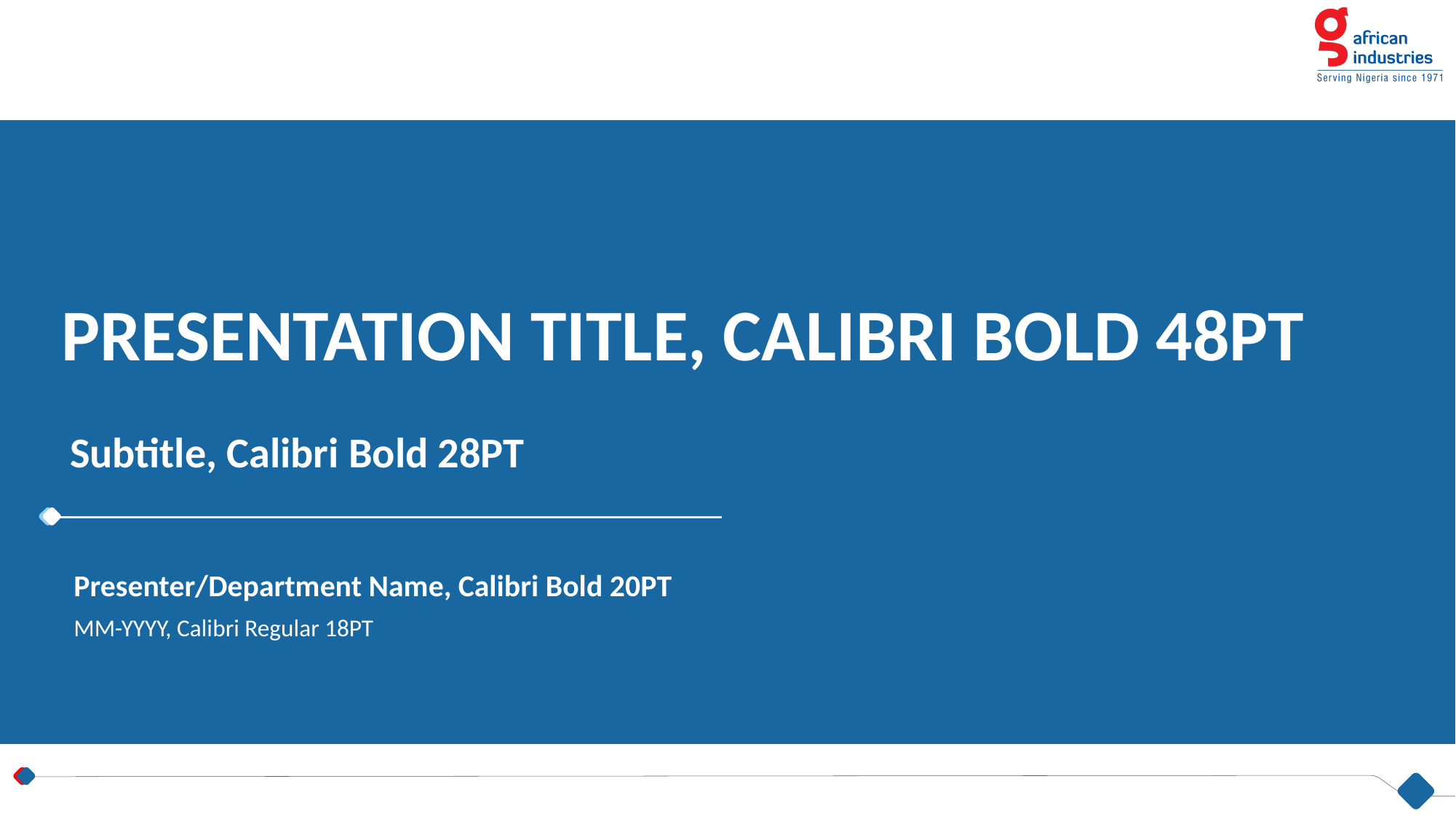

# PRESENTATION TITLE, CALIBRI BOLD 48PT
Subtitle, Calibri Bold 28PT

Presenter/Department Name, Calibri Bold 20PT
MM-YYYY, Calibri Regular 18PT